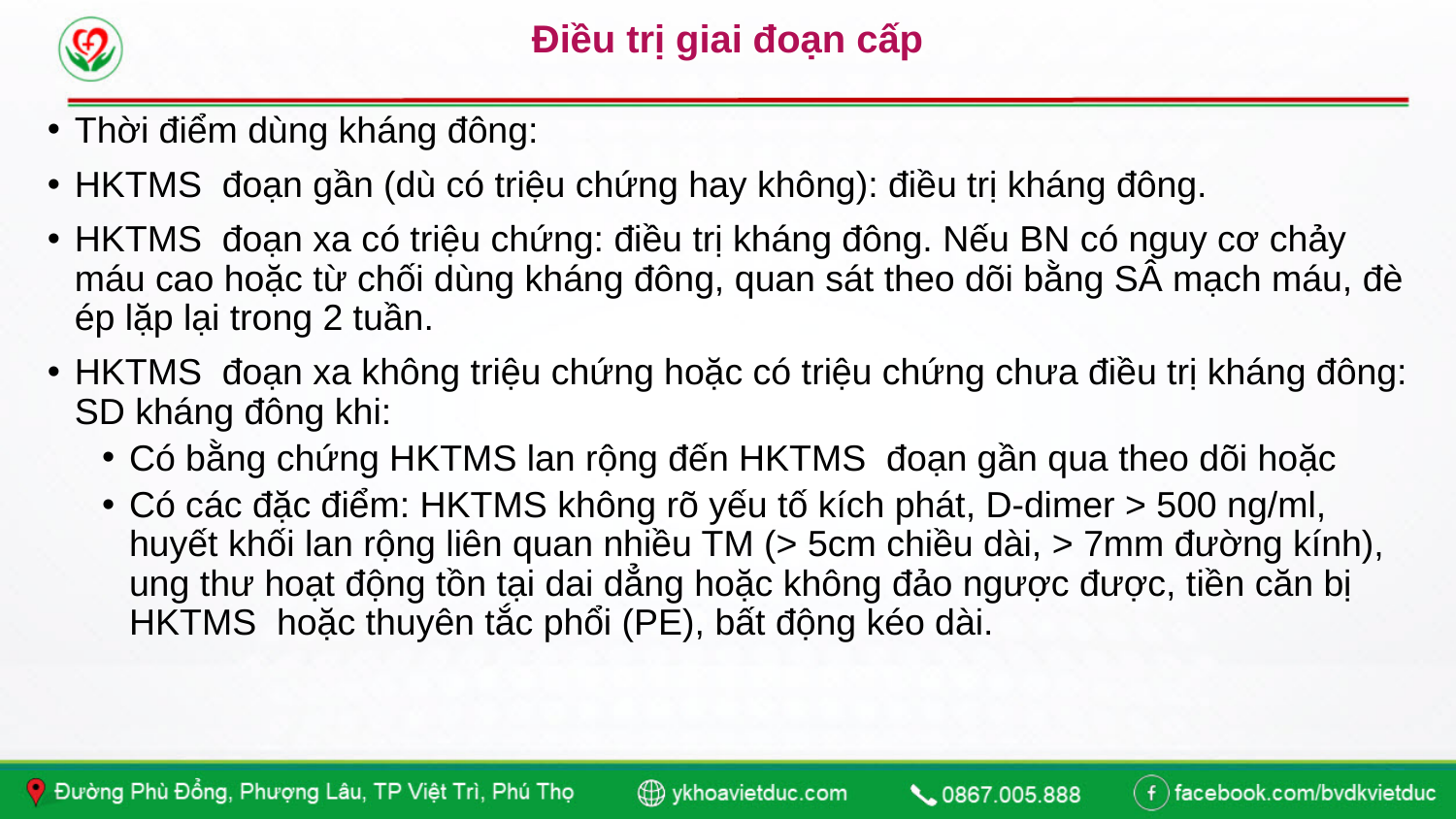

# Điều trị giai đoạn cấp
Thời điểm dùng kháng đông:
HKTMS  đoạn gần (dù có triệu chứng hay không): điều trị kháng đông.
HKTMS  đoạn xa có triệu chứng: điều trị kháng đông. Nếu BN có nguy cơ chảy máu cao hoặc từ chối dùng kháng đông, quan sát theo dõi bằng SÂ mạch máu, đè ép lặp lại trong 2 tuần.
HKTMS  đoạn xa không triệu chứng hoặc có triệu chứng chưa điều trị kháng đông: SD kháng đông khi:
Có bằng chứng HKTMS lan rộng đến HKTMS  đoạn gần qua theo dõi hoặc
Có các đặc điểm: HKTMS không rõ yếu tố kích phát, D-dimer > 500 ng/ml, huyết khối lan rộng liên quan nhiều TM (> 5cm chiều dài, > 7mm đường kính), ung thư hoạt động tồn tại dai dẳng hoặc không đảo ngược được, tiền căn bị HKTMS  hoặc thuyên tắc phổi (PE), bất động kéo dài.